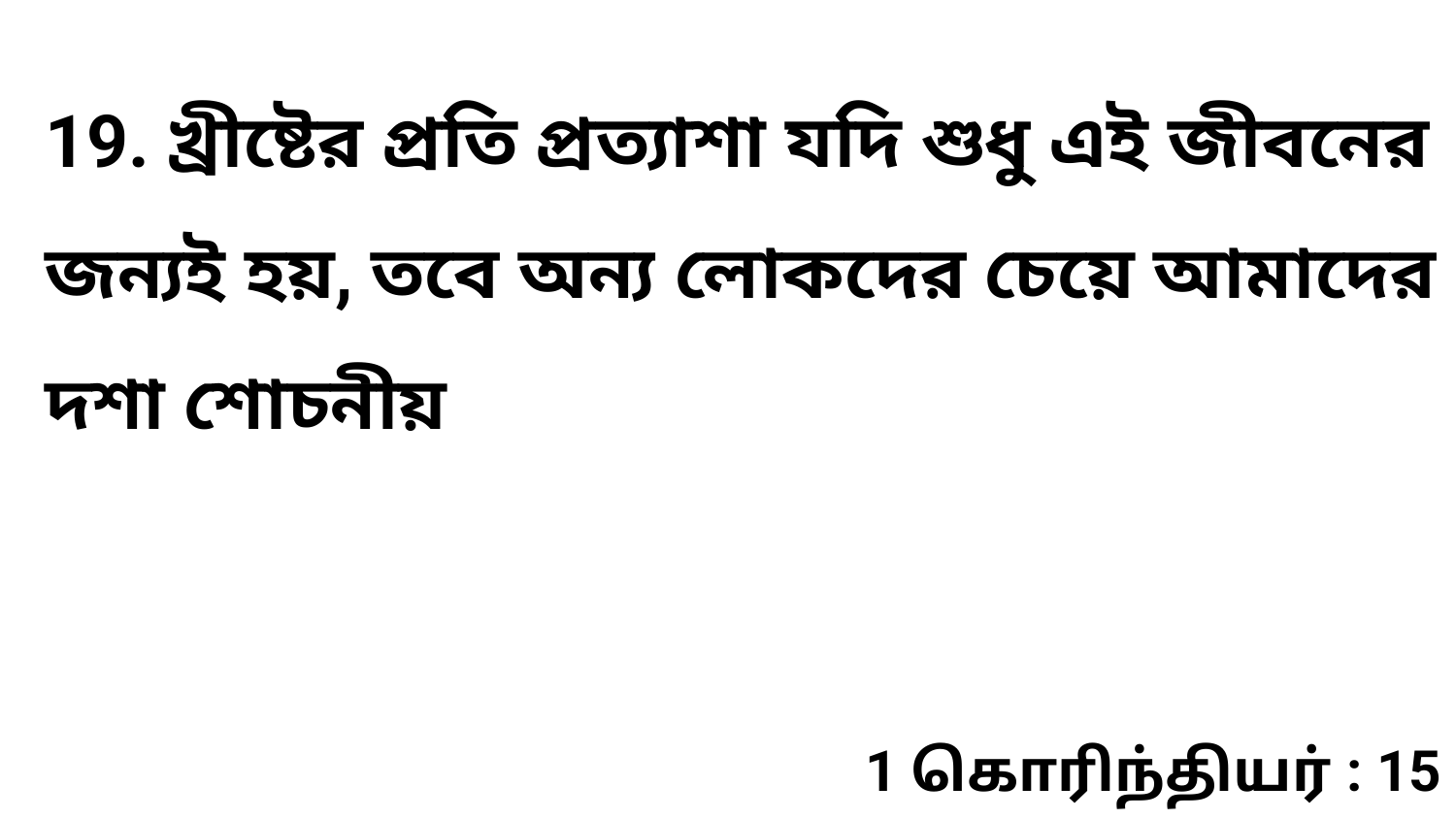

19. খ্রীষ্টের প্রতি প্রত্যাশা যদি শুধু এই জীবনের জন্যই হয়, তবে অন্য লোকদের চেয়ে আমাদের দশা শোচনীয়
1 கொரிந்தியர் : 15